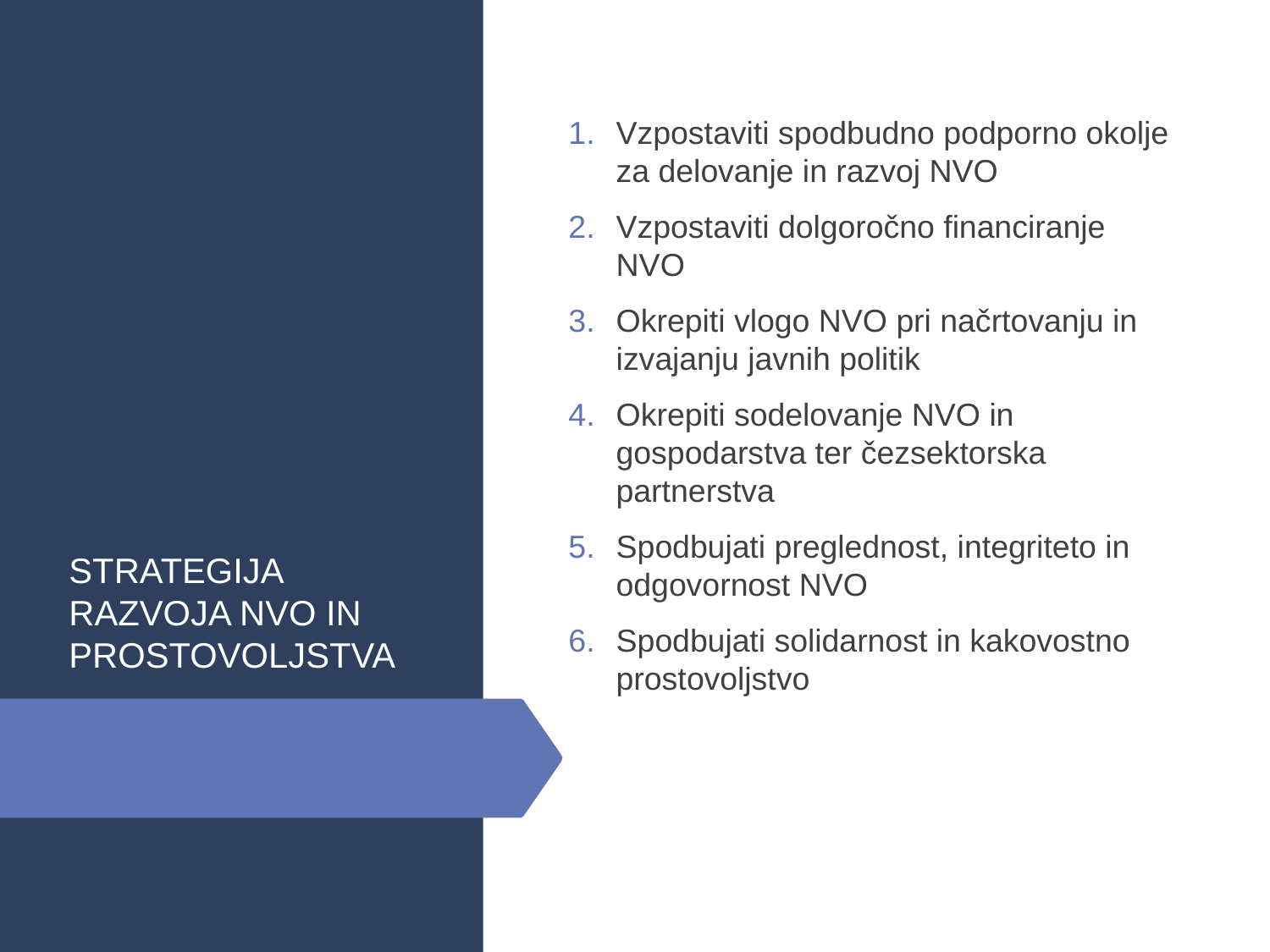

Vzpostaviti spodbudno podporno okolje za delovanje in razvoj NVO
Vzpostaviti dolgoročno financiranje NVO
Okrepiti vlogo NVO pri načrtovanju in izvajanju javnih politik
Okrepiti sodelovanje NVO in gospodarstva ter čezsektorska partnerstva
Spodbujati preglednost, integriteto in odgovornost NVO
Spodbujati solidarnost in kakovostno prostovoljstvo
# STRATEGIJA RAZVOJA NVO IN PROSTOVOLJSTVA